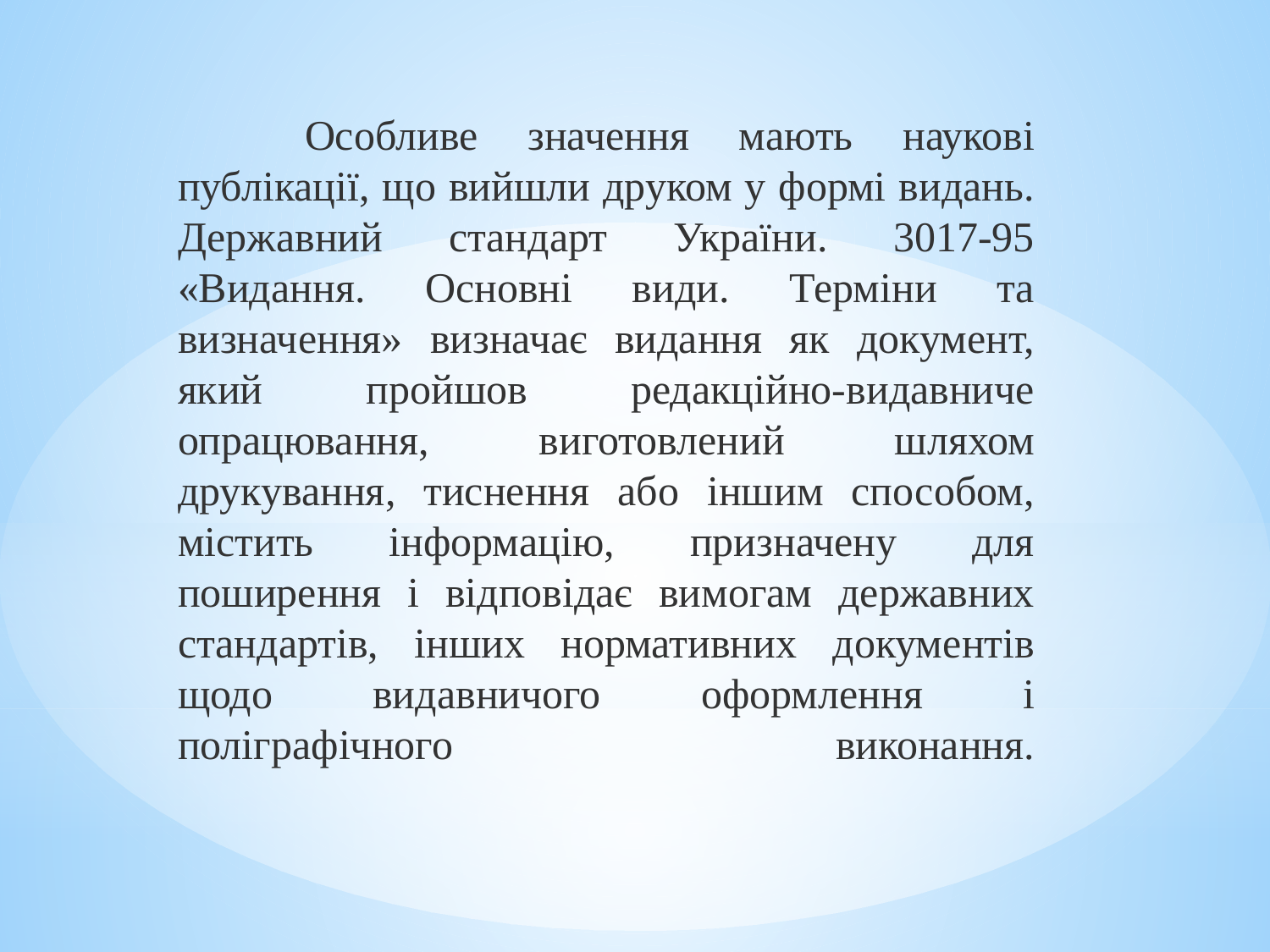

Особливе значення мають наукові публікації, що вийшли друком у формі видань. Державний стандарт України. 3017-95 «Видання. Основні види. Терміни та визначення» визначає видання як документ, який пройшов редакційно-видавниче опрацювання, виготовлений шляхом друкування, тиснення або іншим способом, містить інформацію, призначену для поширення і відповідає вимогам державних стандартів, інших нормативних документів щодо видавничого оформлення і поліграфічного виконання.